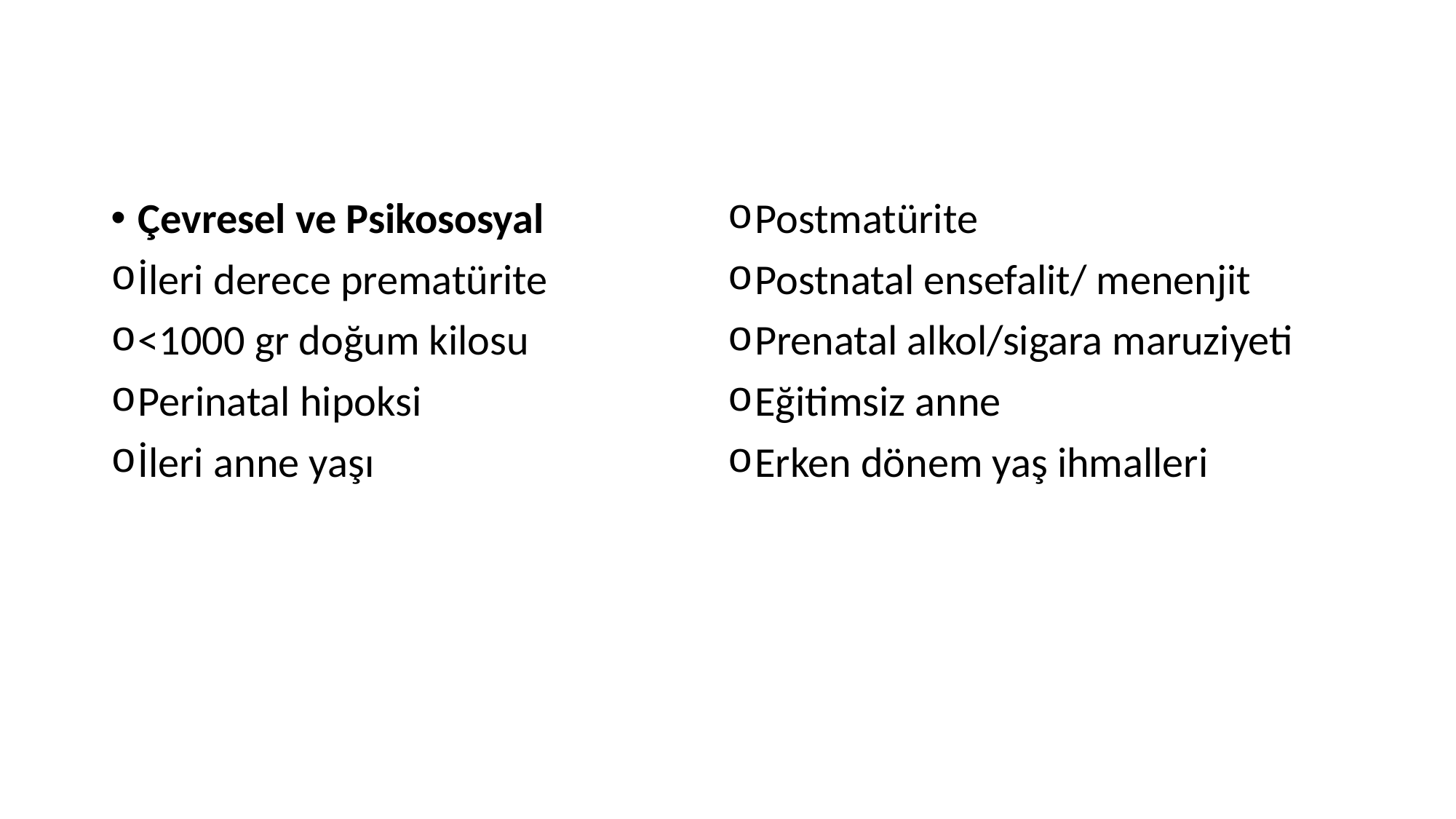

Çevresel ve Psikososyal
İleri derece prematürite
<1000 gr doğum kilosu
Perinatal hipoksi
İleri anne yaşı

Postmatürite
Postnatal ensefalit/ menenjit
Prenatal alkol/sigara maruziyeti
Eğitimsiz anne
Erken dönem yaş ihmalleri